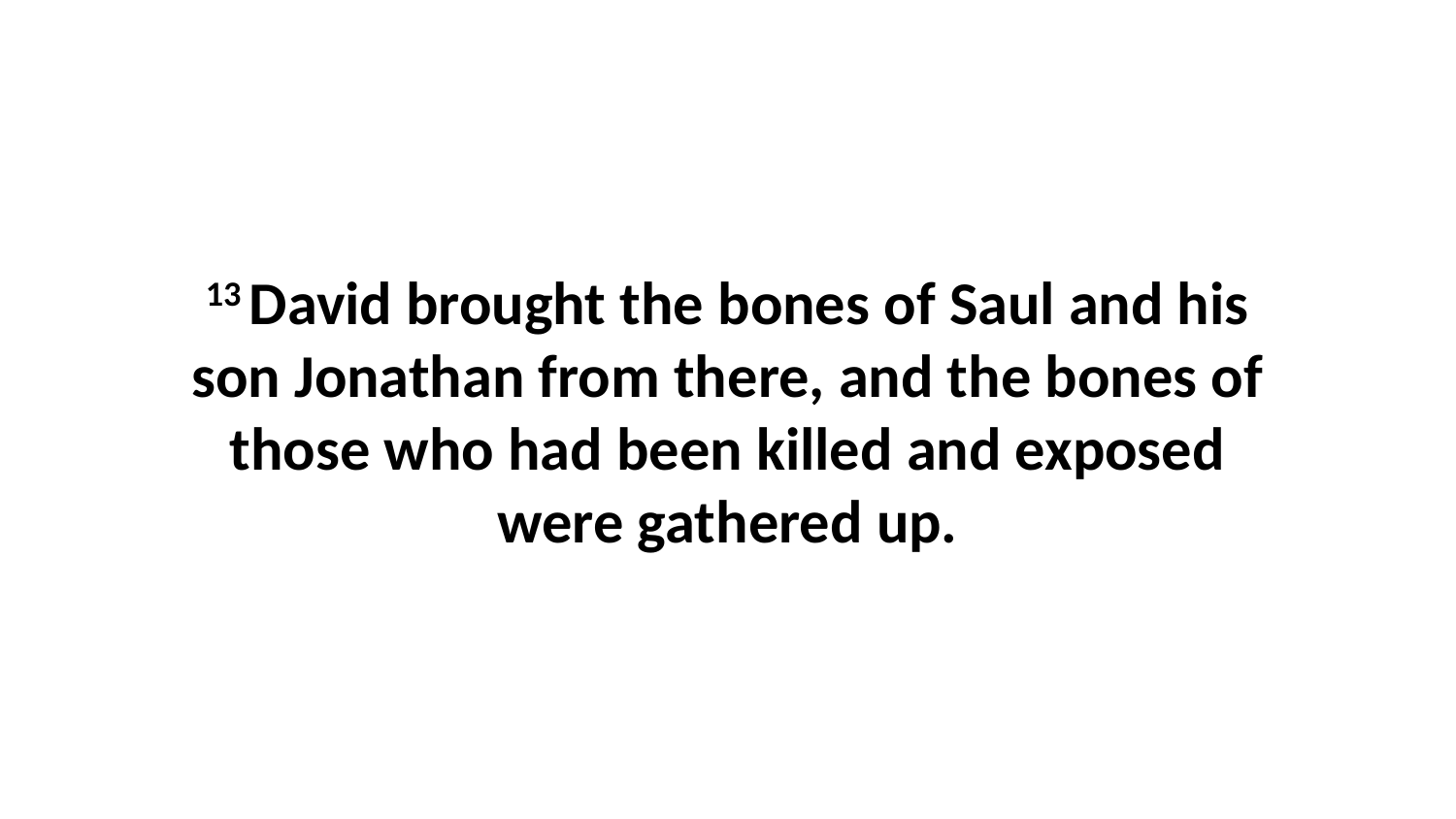

13 David brought the bones of Saul and his son Jonathan from there, and the bones of those who had been killed and exposed were gathered up.